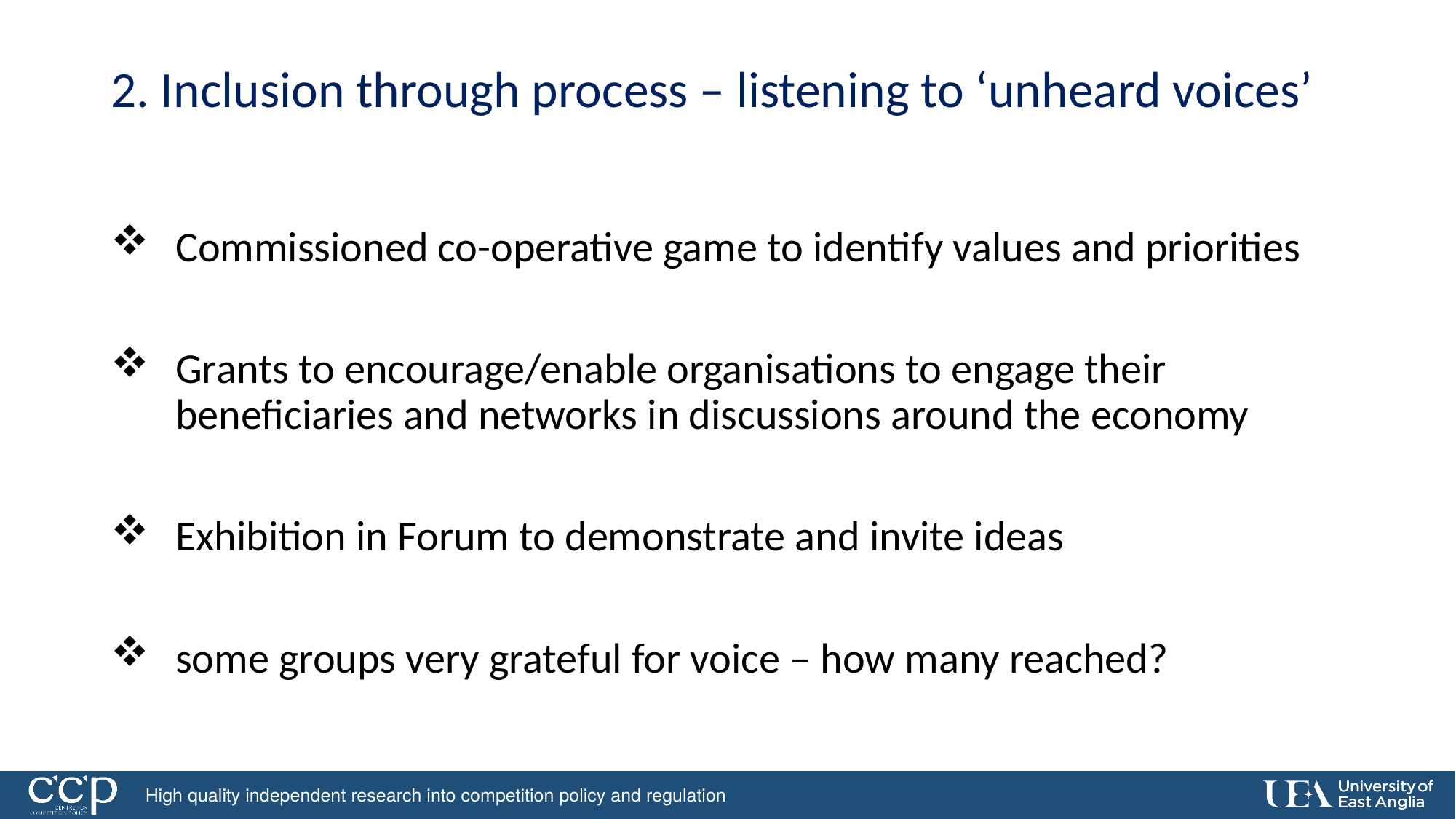

# 2. Inclusion through process – listening to ‘unheard voices’
Commissioned co-operative game to identify values and priorities

Grants to encourage/enable organisations to engage their beneficiaries and networks in discussions around the economy

Exhibition in Forum to demonstrate and invite ideas

some groups very grateful for voice – how many reached?